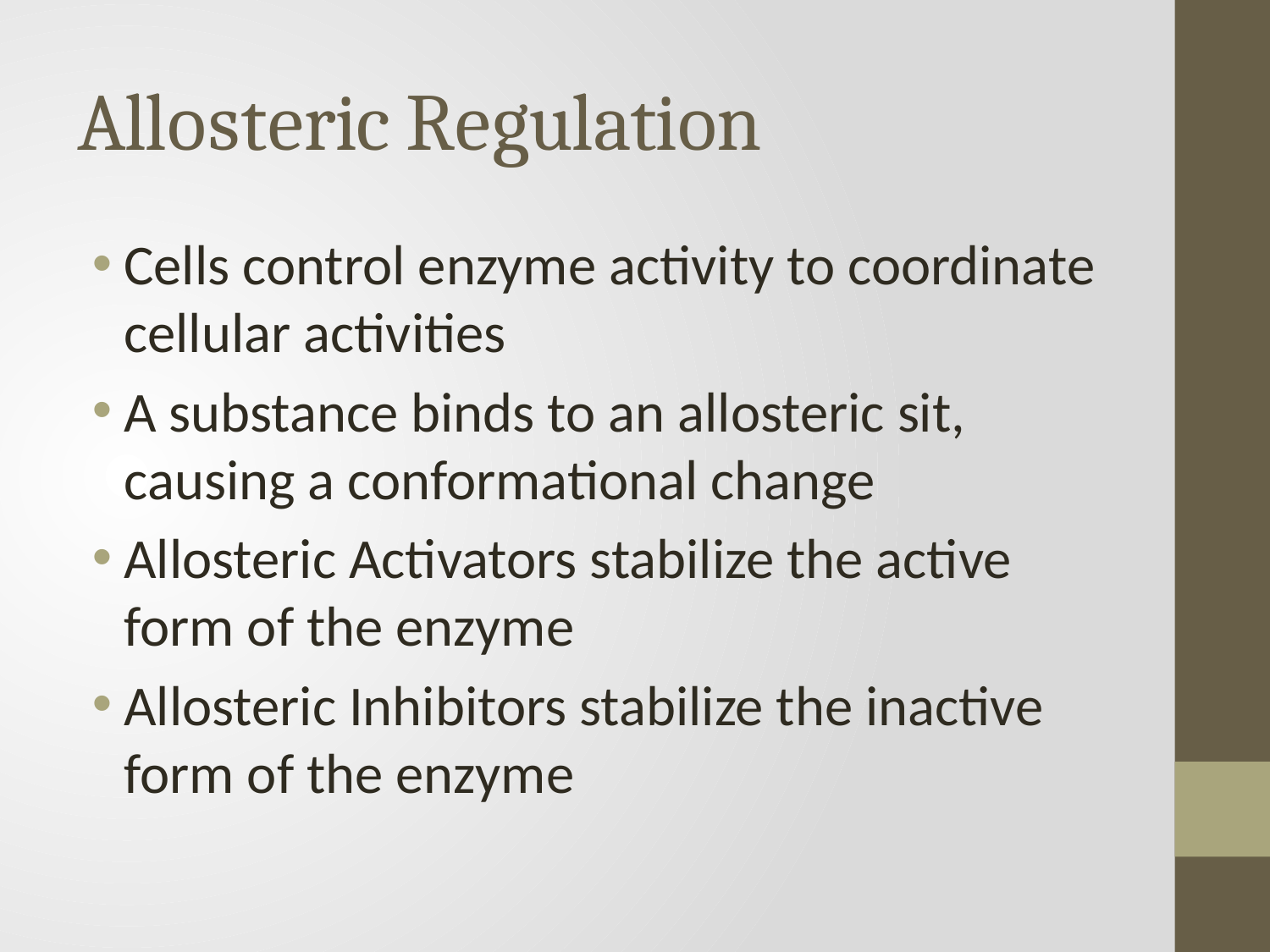

# Allosteric Regulation
Cells control enzyme activity to coordinate cellular activities
A substance binds to an allosteric sit, causing a conformational change
Allosteric Activators stabilize the active form of the enzyme
Allosteric Inhibitors stabilize the inactive form of the enzyme